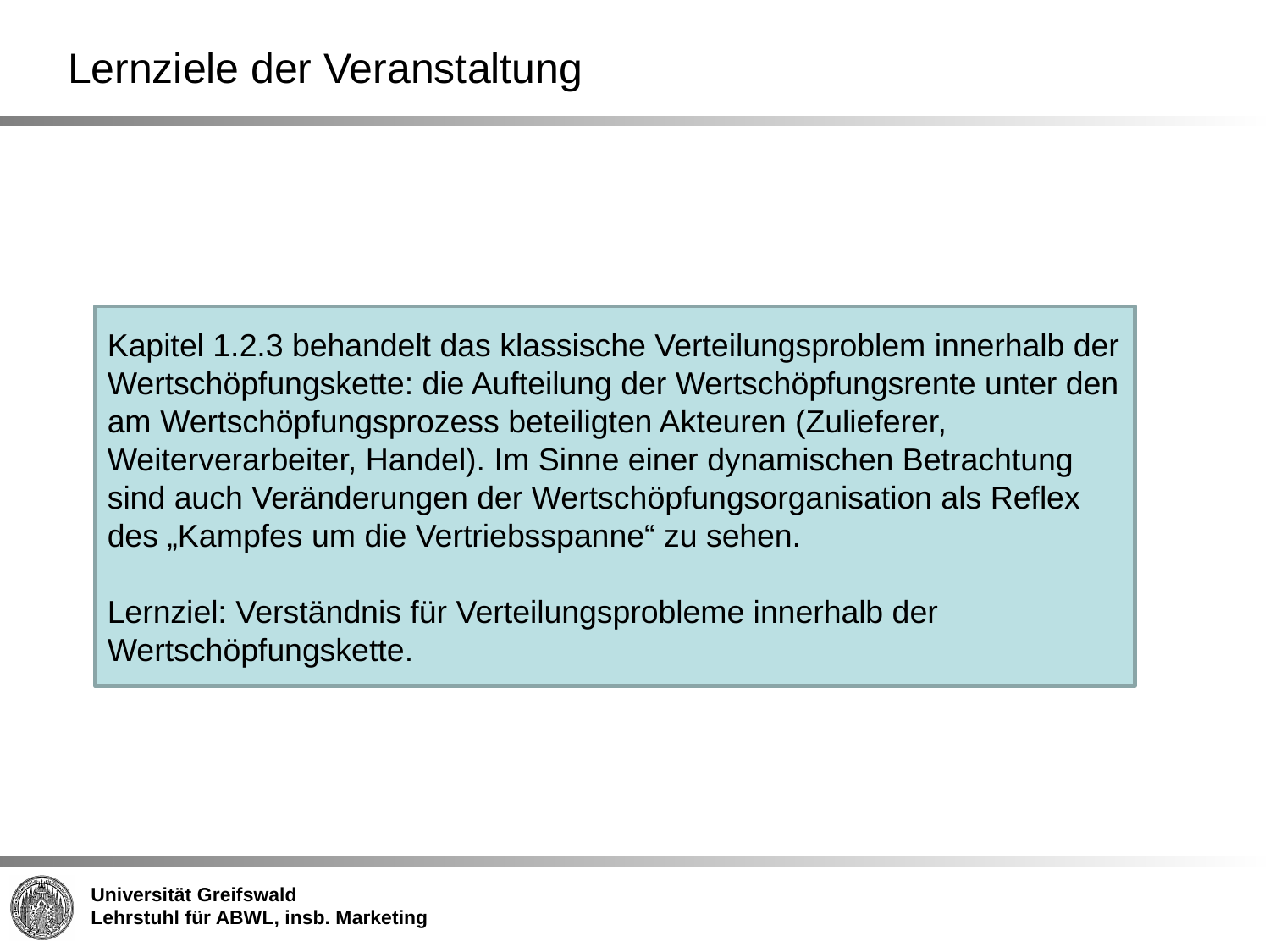

# Lernziele der Veranstaltung
Kapitel 1.2.3 behandelt das klassische Verteilungsproblem innerhalb der Wertschöpfungskette: die Aufteilung der Wertschöpfungsrente unter den am Wertschöpfungsprozess beteiligten Akteuren (Zulieferer, Weiterverarbeiter, Handel). Im Sinne einer dynamischen Betrachtung sind auch Veränderungen der Wertschöpfungsorganisation als Reflex des „Kampfes um die Vertriebsspanne“ zu sehen.

Lernziel: Verständnis für Verteilungsprobleme innerhalb der Wertschöpfungskette.